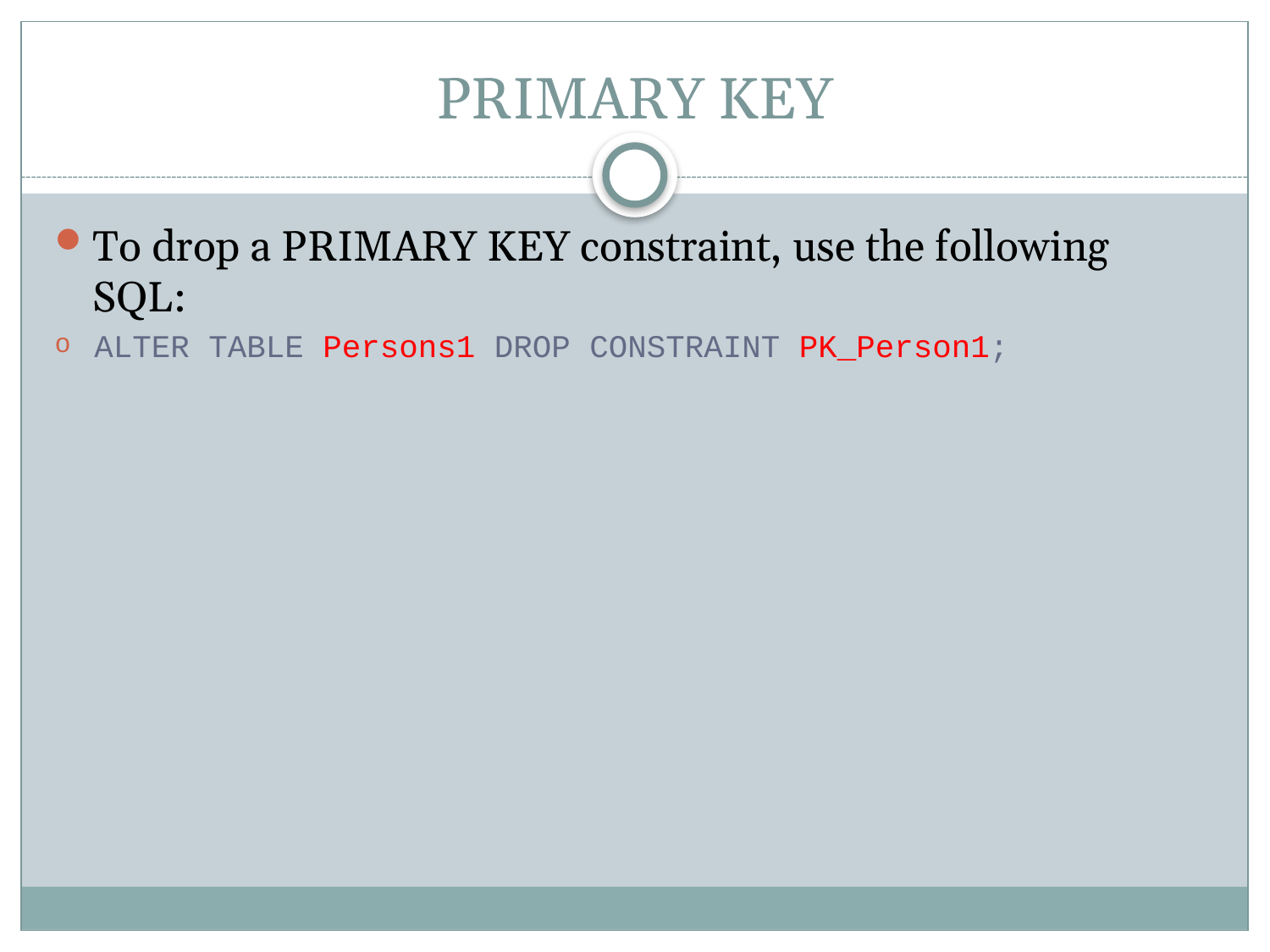

# PRIMARY KEY
To drop a PRIMARY KEY constraint, use the following SQL:
ALTER TABLE Persons1 DROP CONSTRAINT PK_Person1;